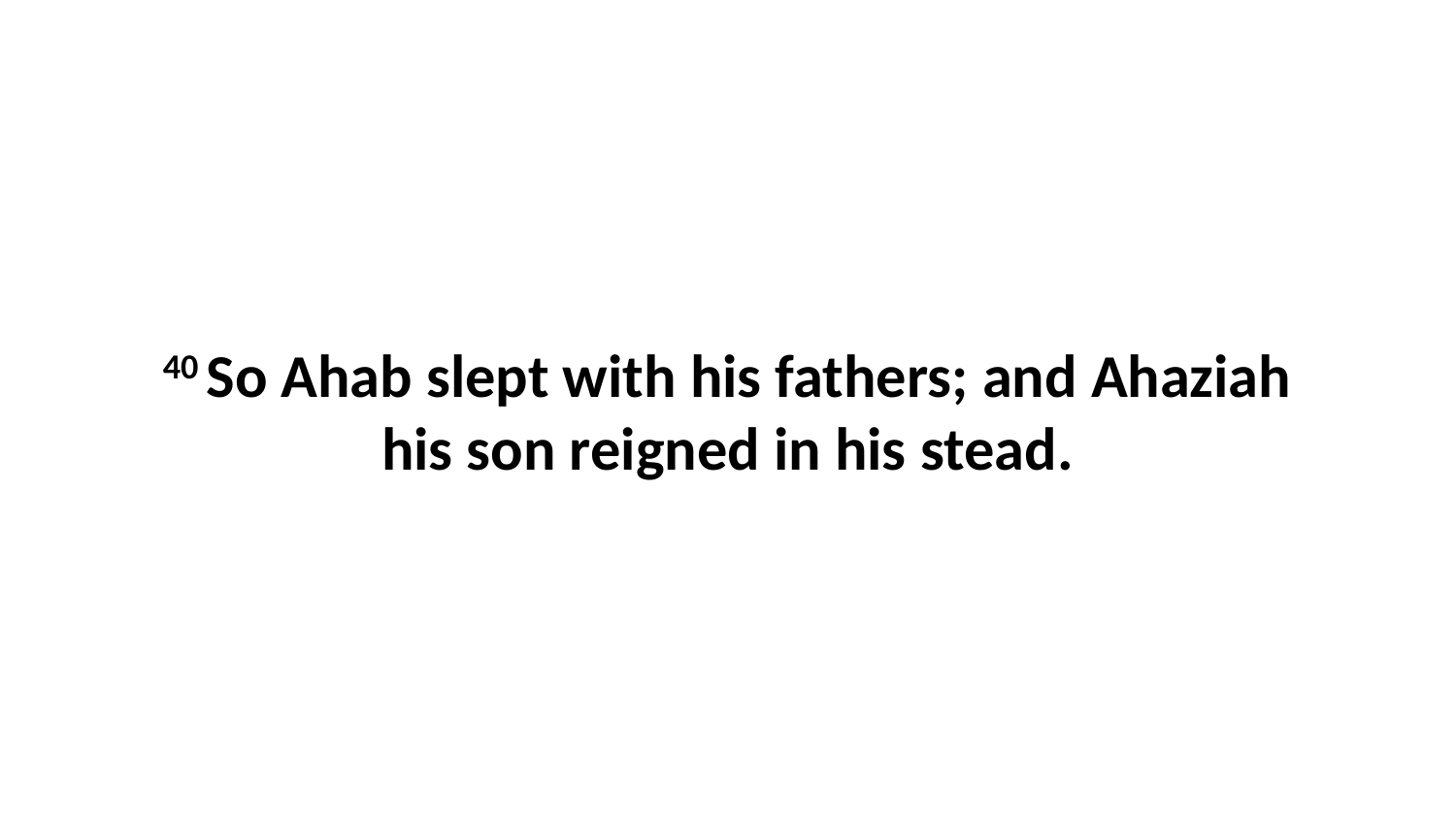

40 So Ahab slept with his fathers; and Ahaziah his son reigned in his stead.